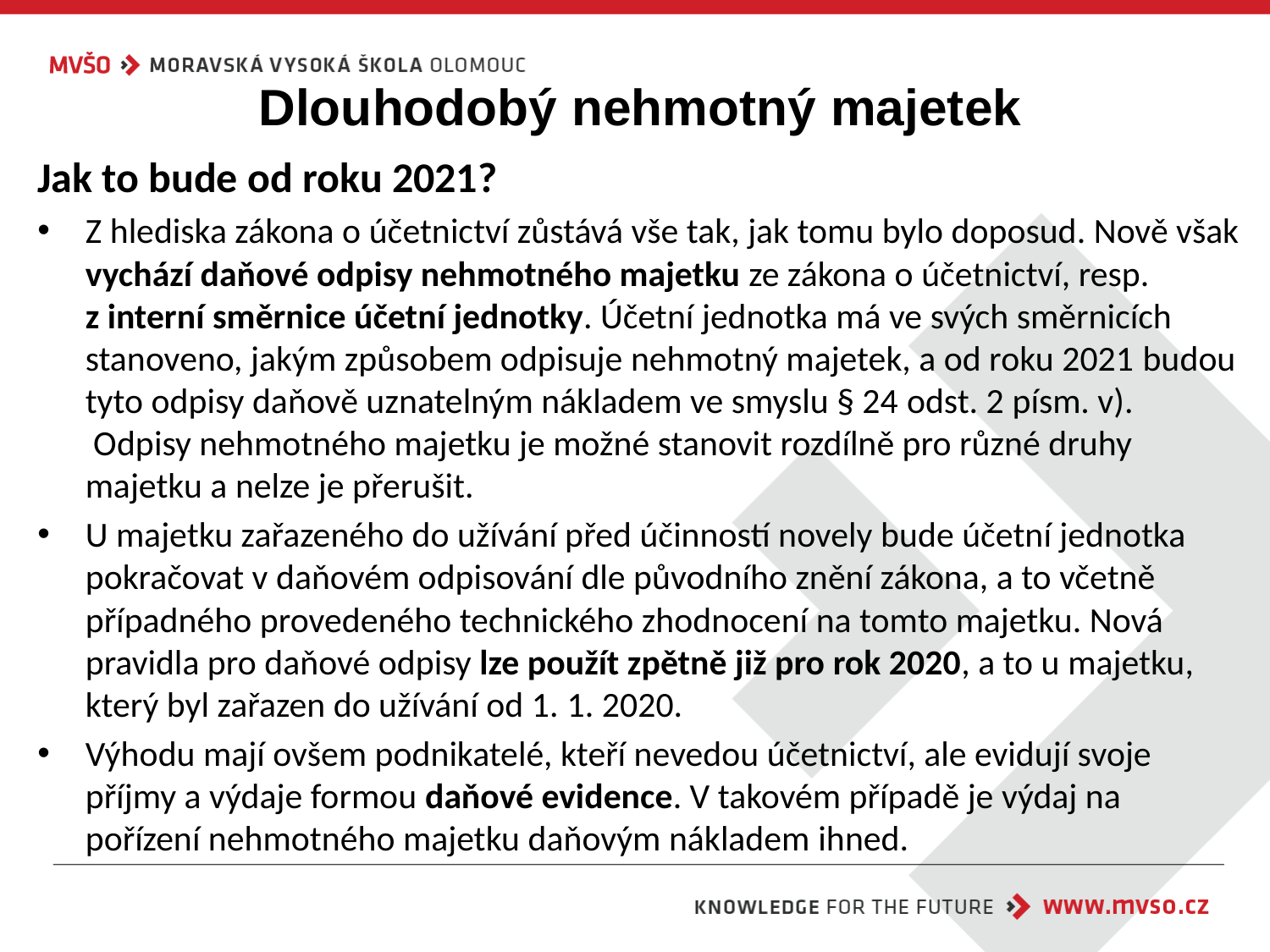

# Dlouhodobý nehmotný majetek
Jak to bude od roku 2021?
Z hlediska zákona o účetnictví zůstává vše tak, jak tomu bylo doposud. Nově však vychází daňové odpisy nehmotného majetku ze zákona o účetnictví, resp. z interní směrnice účetní jednotky. Účetní jednotka má ve svých směrnicích stanoveno, jakým způsobem odpisuje nehmotný majetek, a od roku 2021 budou tyto odpisy daňově uznatelným nákladem ve smyslu § 24 odst. 2 písm. v).  Odpisy nehmotného majetku je možné stanovit rozdílně pro různé druhy majetku a nelze je přerušit.
U majetku zařazeného do užívání před účinností novely bude účetní jednotka pokračovat v daňovém odpisování dle původního znění zákona, a to včetně případného provedeného technického zhodnocení na tomto majetku. Nová pravidla pro daňové odpisy lze použít zpětně již pro rok 2020, a to u majetku, který byl zařazen do užívání od 1. 1. 2020.
Výhodu mají ovšem podnikatelé, kteří nevedou účetnictví, ale evidují svoje příjmy a výdaje formou daňové evidence. V takovém případě je výdaj na pořízení nehmotného majetku daňovým nákladem ihned.